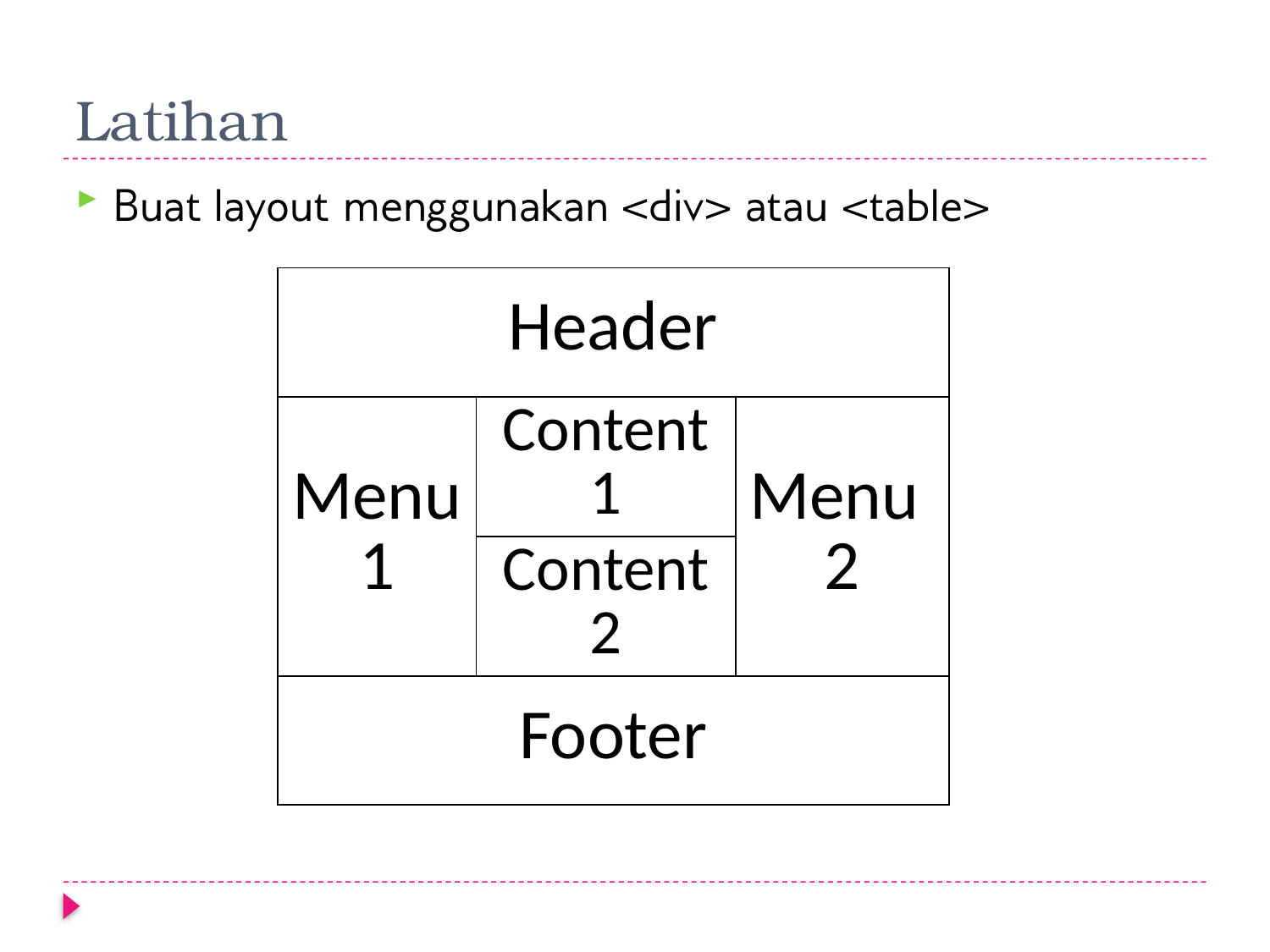

# Latihan
Buat layout menggunakan <div> atau <table>
| Header |  |  |
| --- | --- | --- |
| Menu 1 | Content1 | Menu 2 |
|  | Content 2 |  |
| Footer |  |  |